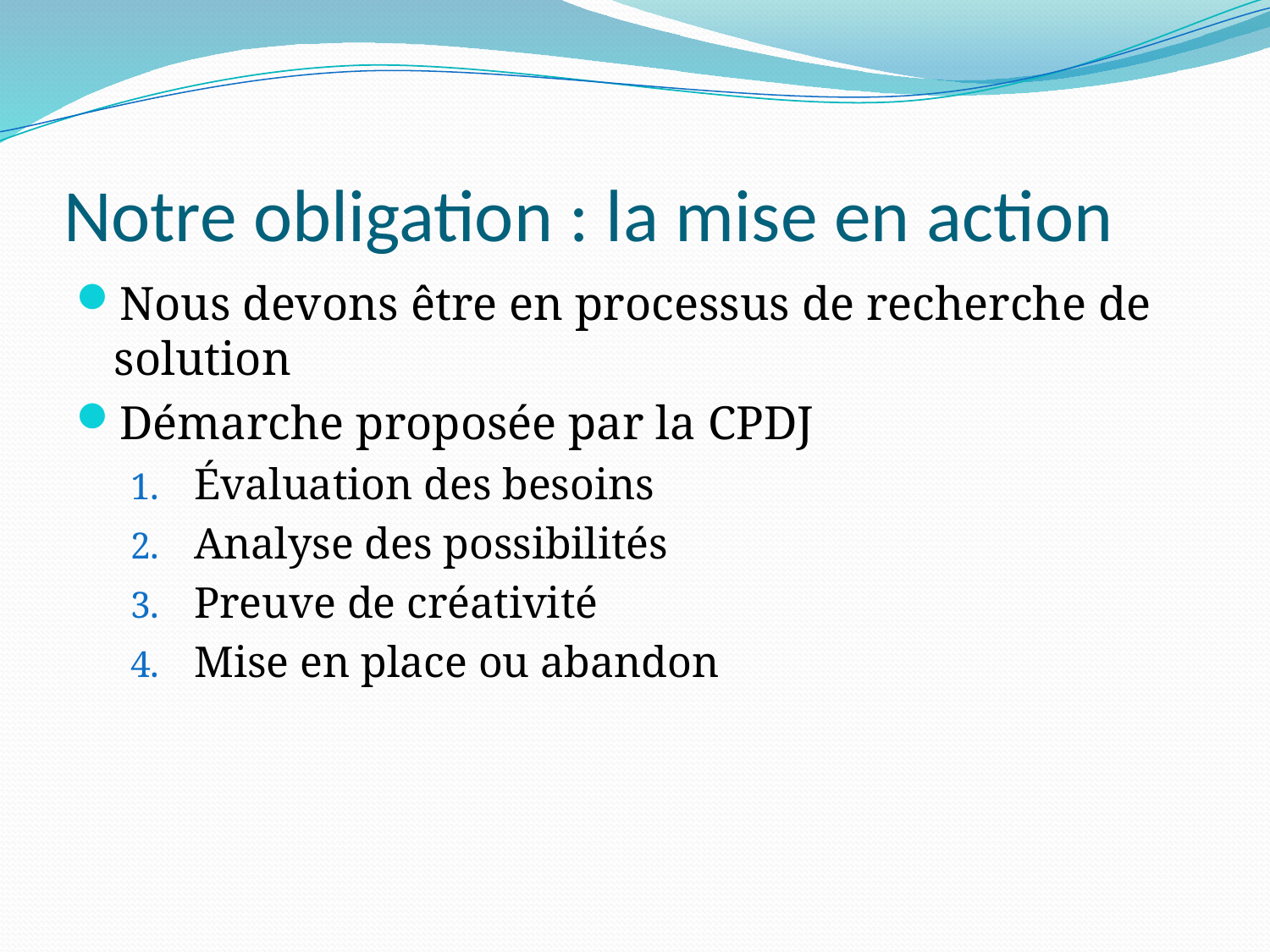

# Notre obligation : la mise en action
Nous devons être en processus de recherche de solution
Démarche proposée par la CPDJ
Évaluation des besoins
Analyse des possibilités
Preuve de créativité
Mise en place ou abandon